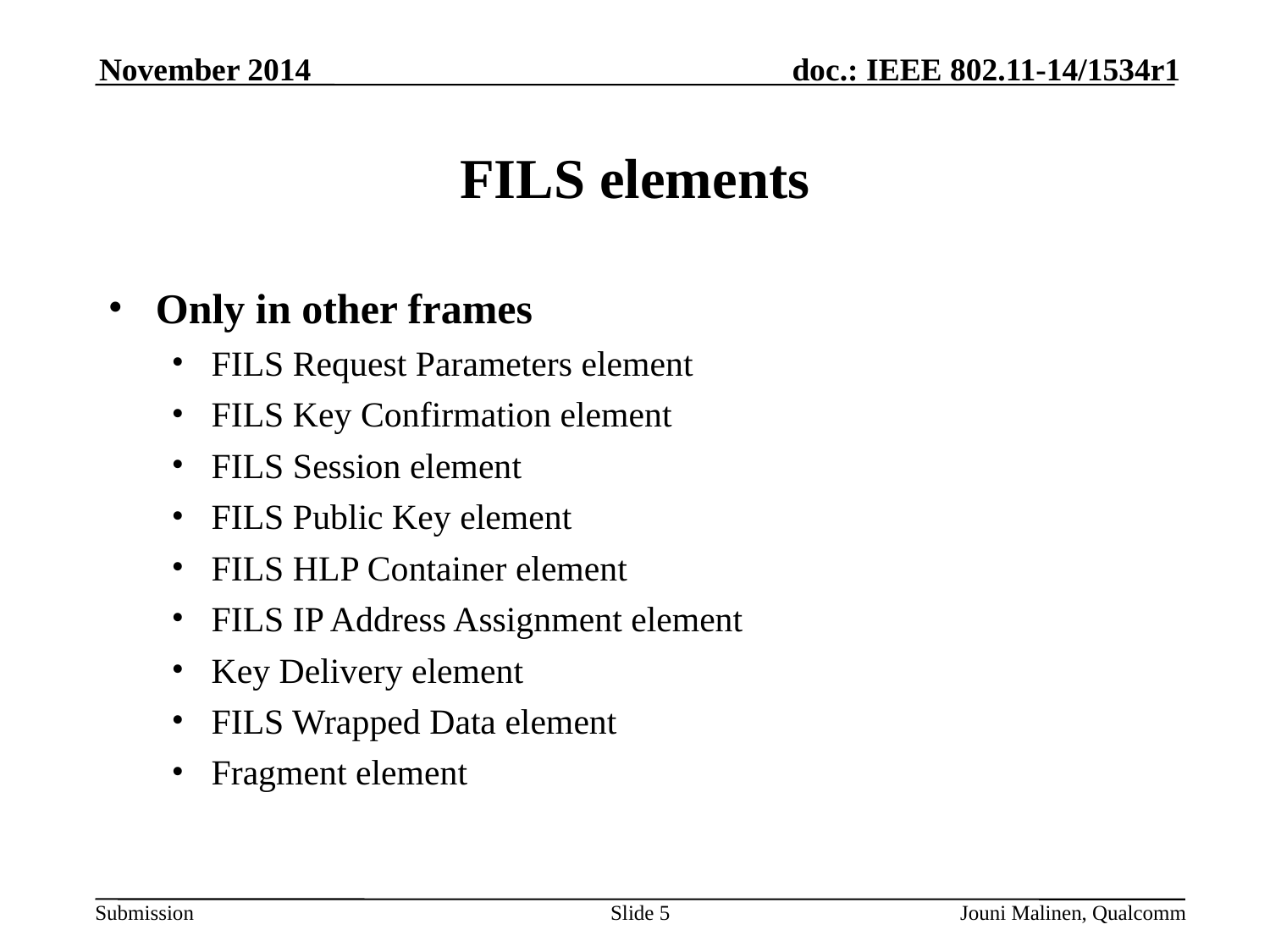

November 2014
# FILS elements
Only in other frames
FILS Request Parameters element
FILS Key Confirmation element
FILS Session element
FILS Public Key element
FILS HLP Container element
FILS IP Address Assignment element
Key Delivery element
FILS Wrapped Data element
Fragment element
Slide 5
Jouni Malinen, Qualcomm